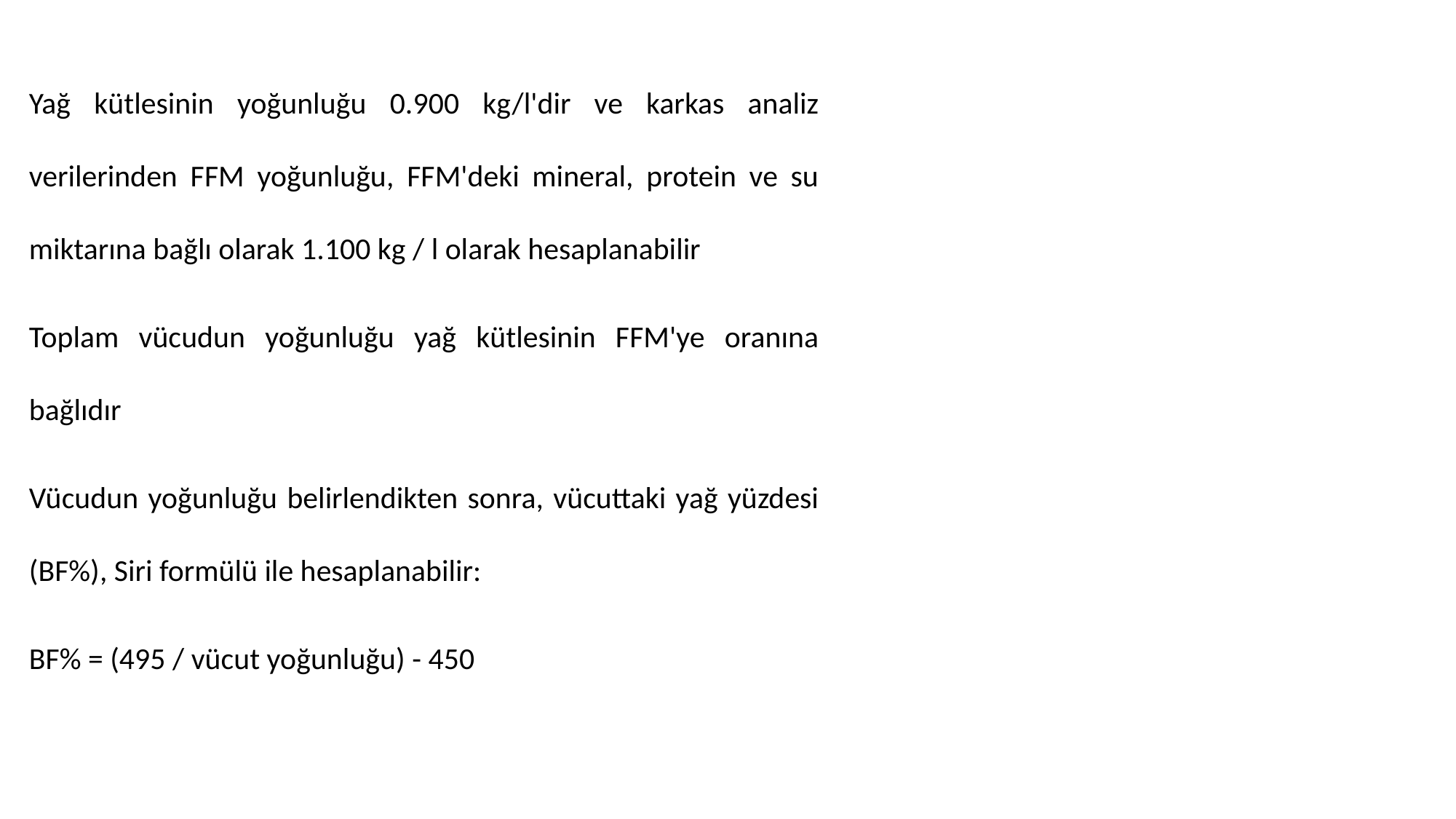

#
Yağ kütlesinin yoğunluğu 0.900 kg/l'dir ve karkas analiz verilerinden FFM yoğunluğu, FFM'deki mineral, protein ve su miktarına bağlı olarak 1.100 kg / l olarak hesaplanabilir
Toplam vücudun yoğunluğu yağ kütlesinin FFM'ye oranına bağlıdır
Vücudun yoğunluğu belirlendikten sonra, vücuttaki yağ yüzdesi (BF%), Siri formülü ile hesaplanabilir:
BF% = (495 / vücut yoğunluğu) - 450